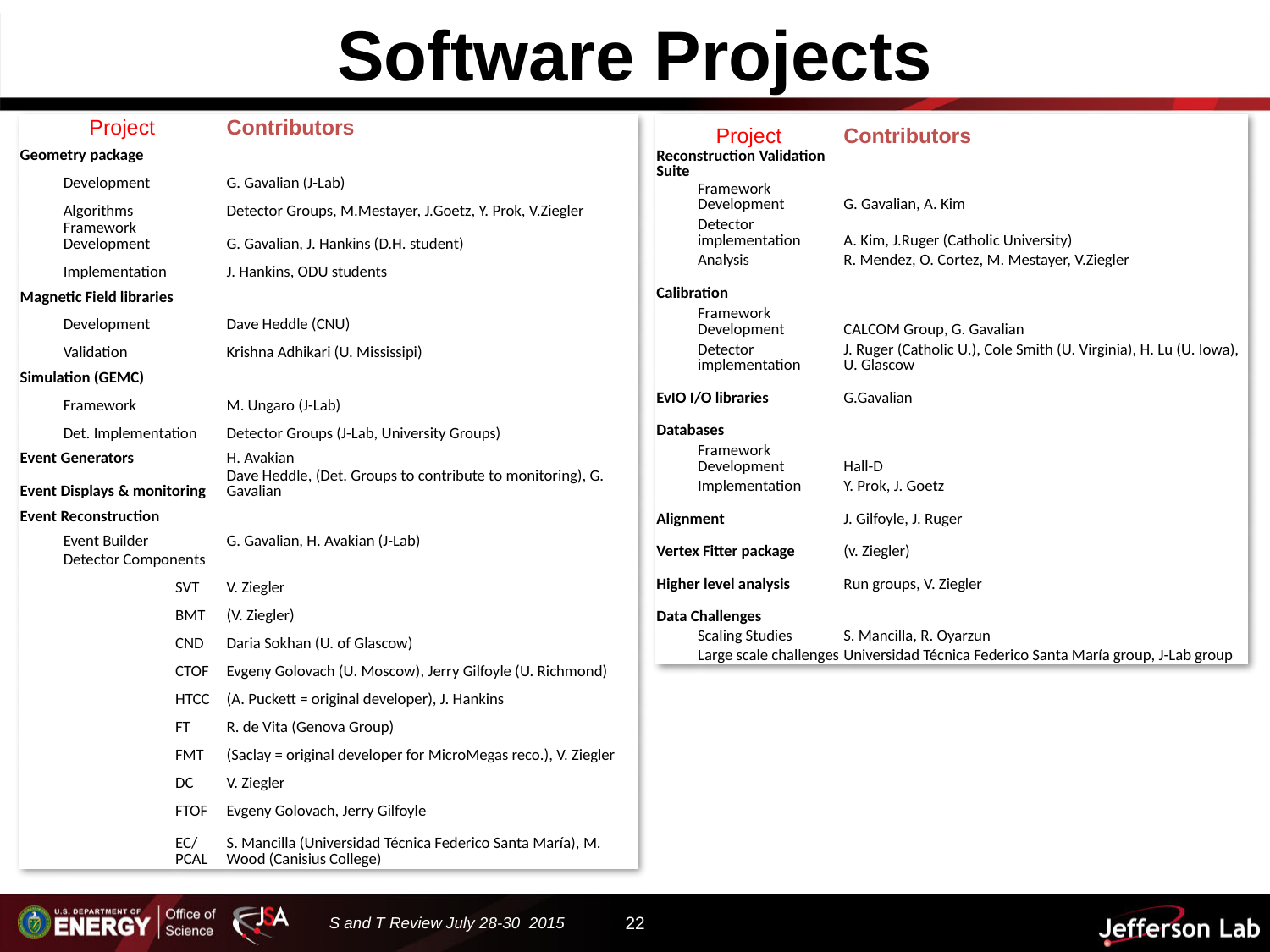

# Software Projects
| Project |  | Contributors |
| --- | --- | --- |
| Reconstruction Validation Suite |  |  |
|  | Framework Development | G. Gavalian, A. Kim |
|  | Detector implementation | A. Kim, J.Ruger (Catholic University) |
|  | Analysis | R. Mendez, O. Cortez, M. Mestayer, V.Ziegler |
| Calibration |  |  |
|  | Framework Development | CALCOM Group, G. Gavalian |
|  | Detector implementation | J. Ruger (Catholic U.), Cole Smith (U. Virginia), H. Lu (U. Iowa), U. Glascow |
| EvIO I/O libraries |  | G.Gavalian |
| Databases |  |  |
|  | Framework Development | Hall-D |
|  | Implementation | Y. Prok, J. Goetz |
| Alignment |  | J. Gilfoyle, J. Ruger |
| Vertex Fitter package |  | (v. Ziegler) |
| Higher level analysis |  | Run groups, V. Ziegler |
| Data Challenges |  |  |
|  | Scaling Studies | S. Mancilla, R. Oyarzun |
|  | Large scale challenges | Universidad Técnica Federico Santa María group, J-Lab group |
| Project |  |  | Contributors |
| --- | --- | --- | --- |
| Geometry package |  |  |  |
|  | Development |  | G. Gavalian (J-Lab) |
|  | Algorithms |  | Detector Groups, M.Mestayer, J.Goetz, Y. Prok, V.Ziegler |
|  | Framework Development |  | G. Gavalian, J. Hankins (D.H. student) |
|  | Implementation |  | J. Hankins, ODU students |
| Magnetic Field libraries |  |  |  |
|  | Development |  | Dave Heddle (CNU) |
|  | Validation |  | Krishna Adhikari (U. Mississipi) |
| Simulation (GEMC) |  |  |  |
|  | Framework |  | M. Ungaro (J-Lab) |
|  | Det. Implementation |  | Detector Groups (J-Lab, University Groups) |
| Event Generators |  |  | H. Avakian |
| Event Displays & monitoring |  |  | Dave Heddle, (Det. Groups to contribute to monitoring), G. Gavalian |
| Event Reconstruction |  |  |  |
|  | Event Builder |  | G. Gavalian, H. Avakian (J-Lab) |
|  | Detector Components |  |  |
|  |  | SVT | V. Ziegler |
|  |  | BMT | (V. Ziegler) |
|  |  | CND | Daria Sokhan (U. of Glascow) |
|  |  | CTOF | Evgeny Golovach (U. Moscow), Jerry Gilfoyle (U. Richmond) |
|  |  | HTCC | (A. Puckett = original developer), J. Hankins |
|  |  | FT | R. de Vita (Genova Group) |
|  |  | FMT | (Saclay = original developer for MicroMegas reco.), V. Ziegler |
|  |  | DC | V. Ziegler |
|  |  | FTOF | Evgeny Golovach, Jerry Gilfoyle |
|  |  | EC/PCAL | S. Mancilla (Universidad Técnica Federico Santa María), M. Wood (Canisius College) |